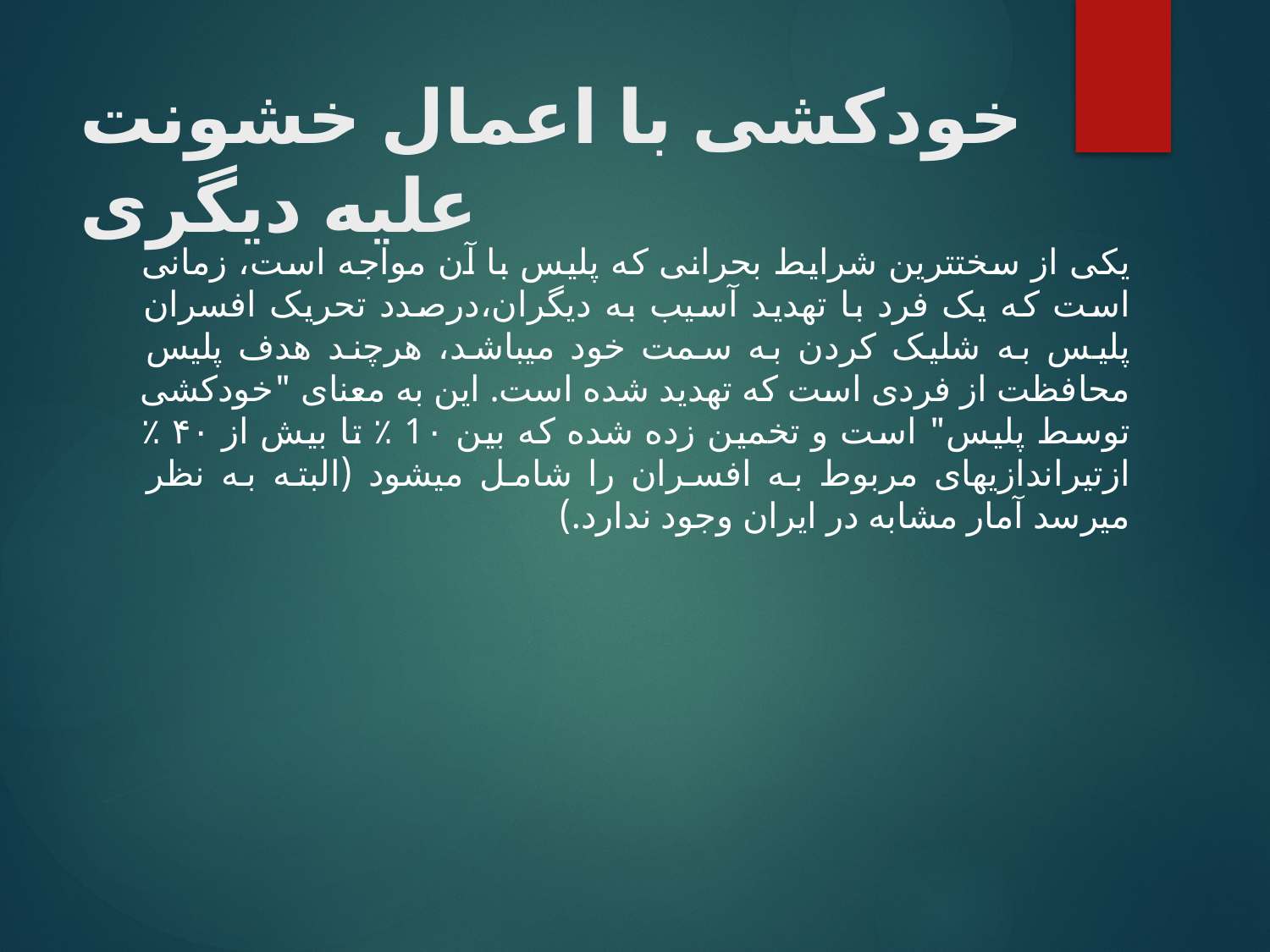

# خودکشی با اعمال خشونت علیه دیگری
یکی از سختترین شرایط بحرانی که پلیس با آن مواجه است، زمانی است که یک فرد با تهدید آسیب به دیگران،درصدد تحریک افسران پلیس به شلیک کردن به سمت خود میباشد، هرچند هدف پلیس محافظت از فردی است که تهدید شده است. این به معنای "خودکشی توسط پلیس" است و تخمین زده شده که بین 1۰ ٪ تا بیش از ۴۰ ٪ ازتیراندازیهای مربوط به افسران را شامل میشود (البته به نظر میرسد آمار مشابه در ایران وجود ندارد.)